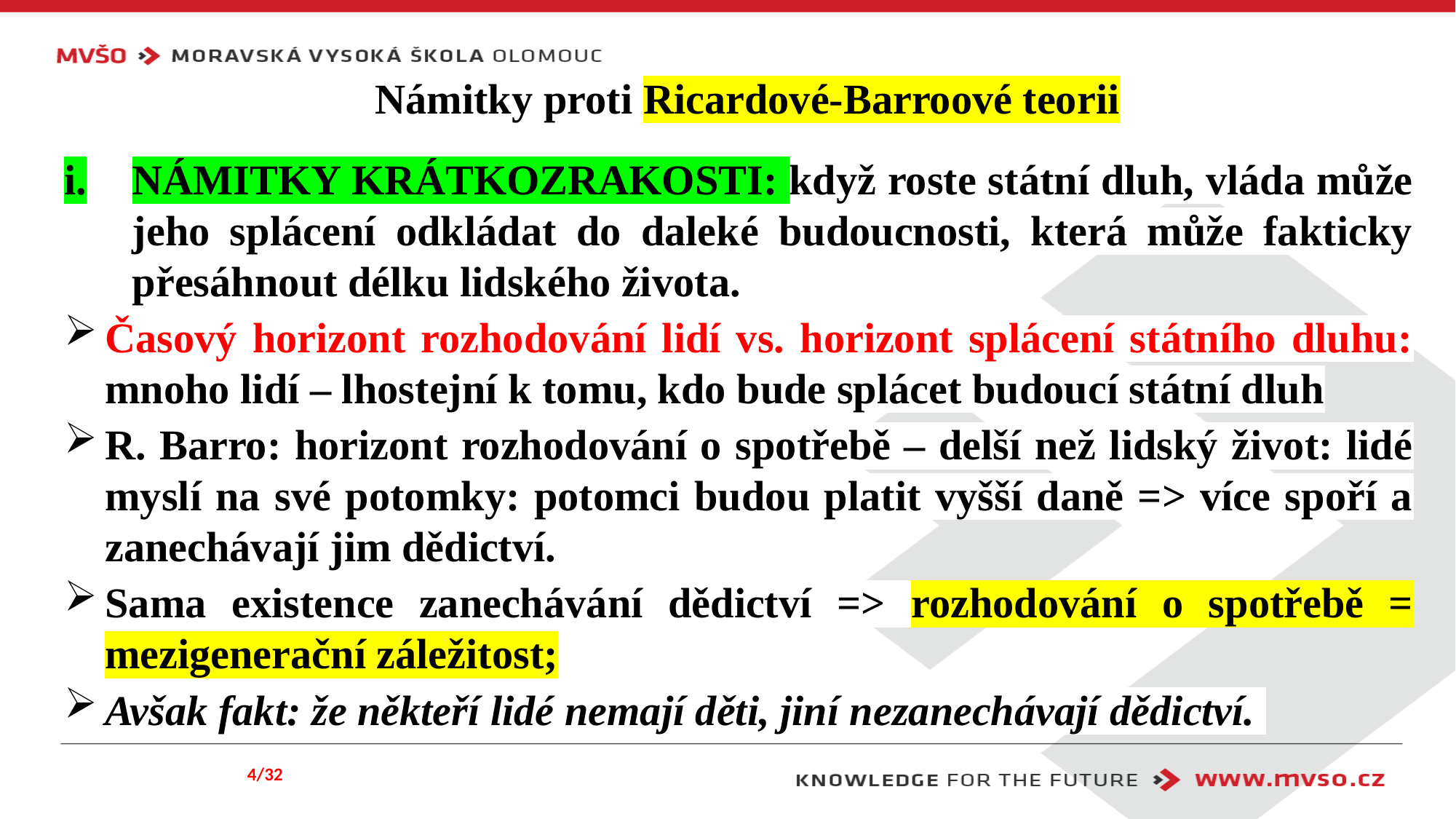

# Námitky proti Ricardové-Barroové teorii
NÁMITKY KRÁTKOZRAKOSTI: když roste státní dluh, vláda může jeho splácení odkládat do daleké budoucnosti, která může fakticky přesáhnout délku lidského života.
Časový horizont rozhodování lidí vs. horizont splácení státního dluhu: mnoho lidí – lhostejní k tomu, kdo bude splácet budoucí státní dluh
R. Barro: horizont rozhodování o spotřebě – delší než lidský život: lidé myslí na své potomky: potomci budou platit vyšší daně => více spoří a zanechávají jim dědictví.
Sama existence zanechávání dědictví => rozhodování o spotřebě = mezigenerační záležitost;
Avšak fakt: že někteří lidé nemají děti, jiní nezanechávají dědictví.

4/32